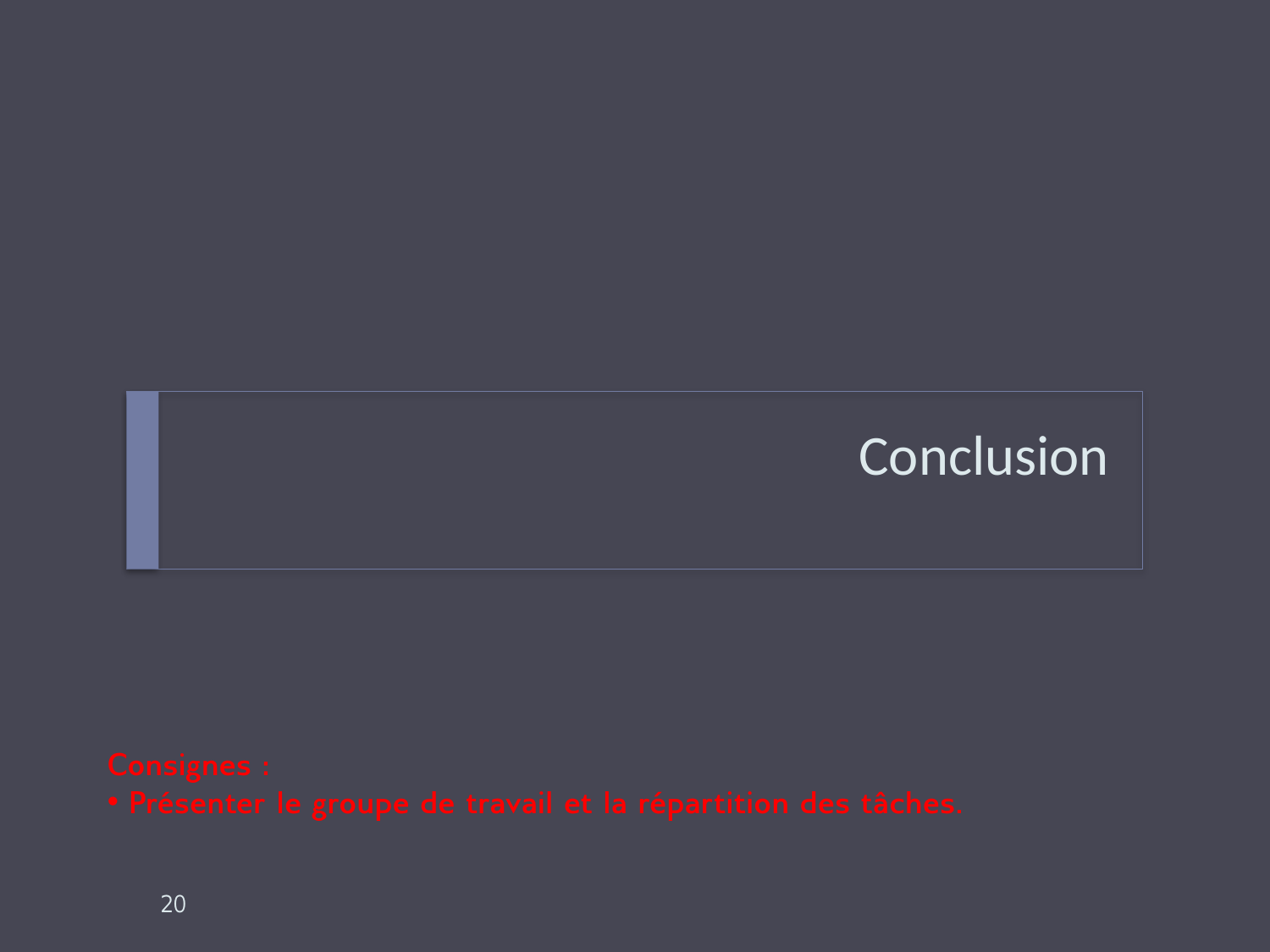

# Conclusion

Consignes :
 Présenter le groupe de travail et la répartition des tâches.
20